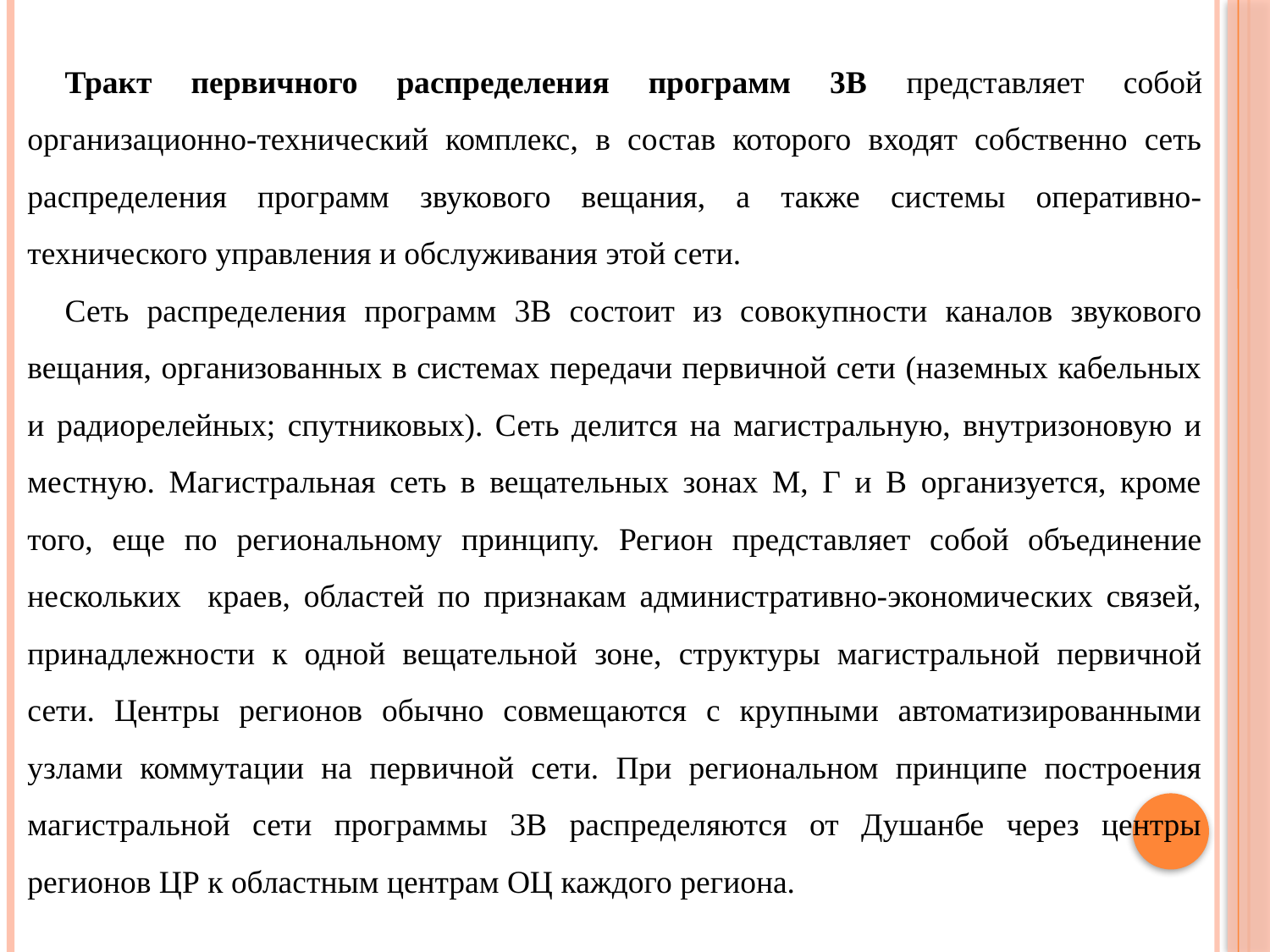

Тракт первичного распределения программ 3В представляет собой организационно-технический комплекс, в состав которого входят собственно сеть распределения программ звукового вещания, а также системы оперативно-технического управления и обслуживания этой сети.
Сеть распределения программ 3В состоит из совокупности каналов звукового вещания, организованных в системах передачи первичной сети (наземных кабельных и радиорелейных; спутниковых). Сеть делится на магистральную, внутризоновую и местную. Магистральная сеть в вещательных зонах М, Г и В организуется, кроме того, еще по региональному принципу. Регион представляет собой объединение нескольких  краев, областей по признакам административно-экономических связей, принадлежности к одной вещательной зоне, структуры магистральной первичной сети. Центры регионов обычно совмещаются с крупными автоматизированными узлами коммутации на первичной сети. При региональном принципе построения магистральной сети программы 3В распределяются от Душанбе через центры регионов ЦР к областным центрам ОЦ каждого региона.